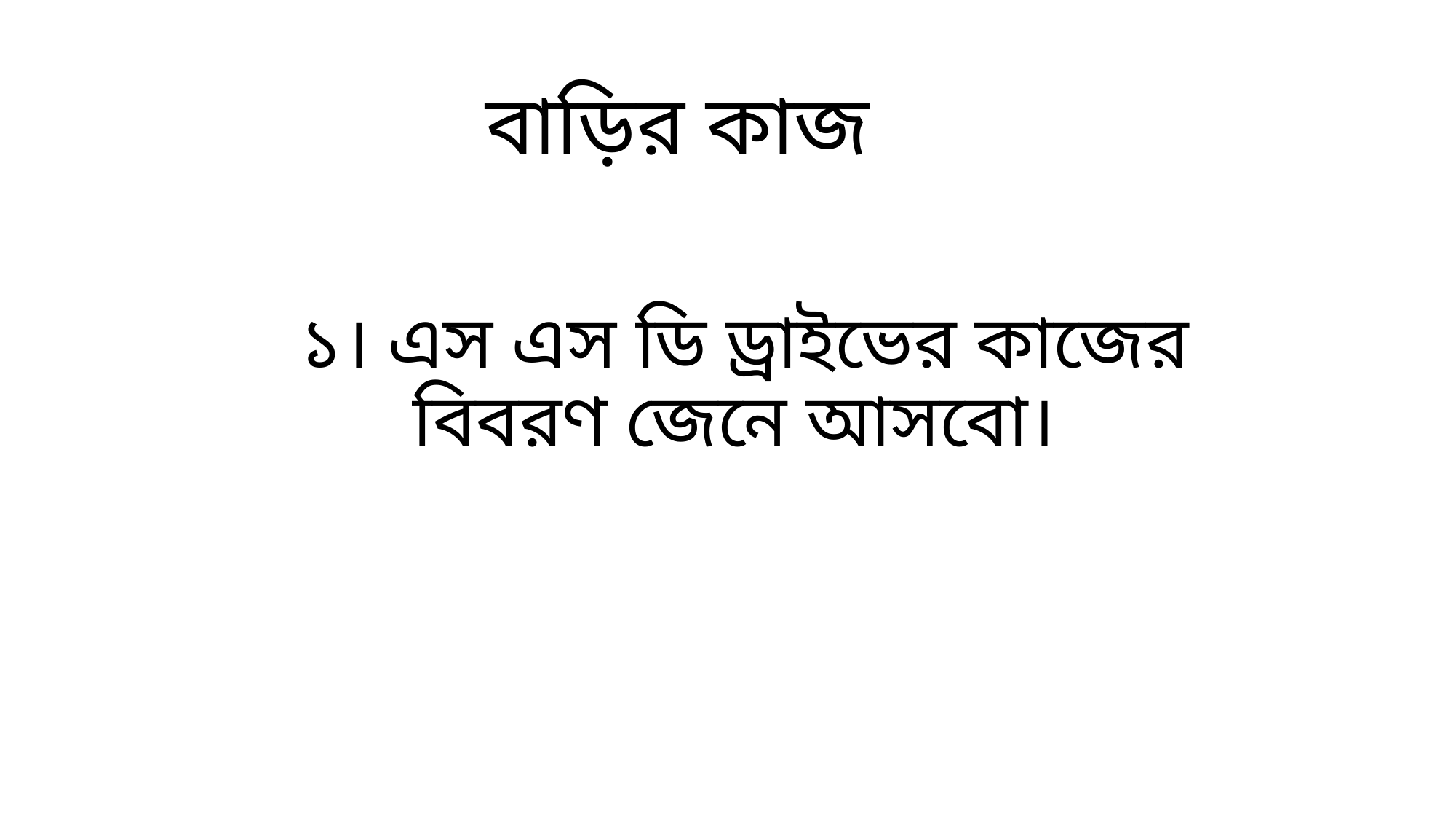

# বাড়ির কাজ
১। এস এস ডি ড্রাইভের কাজের বিবরণ জেনে আসবো।